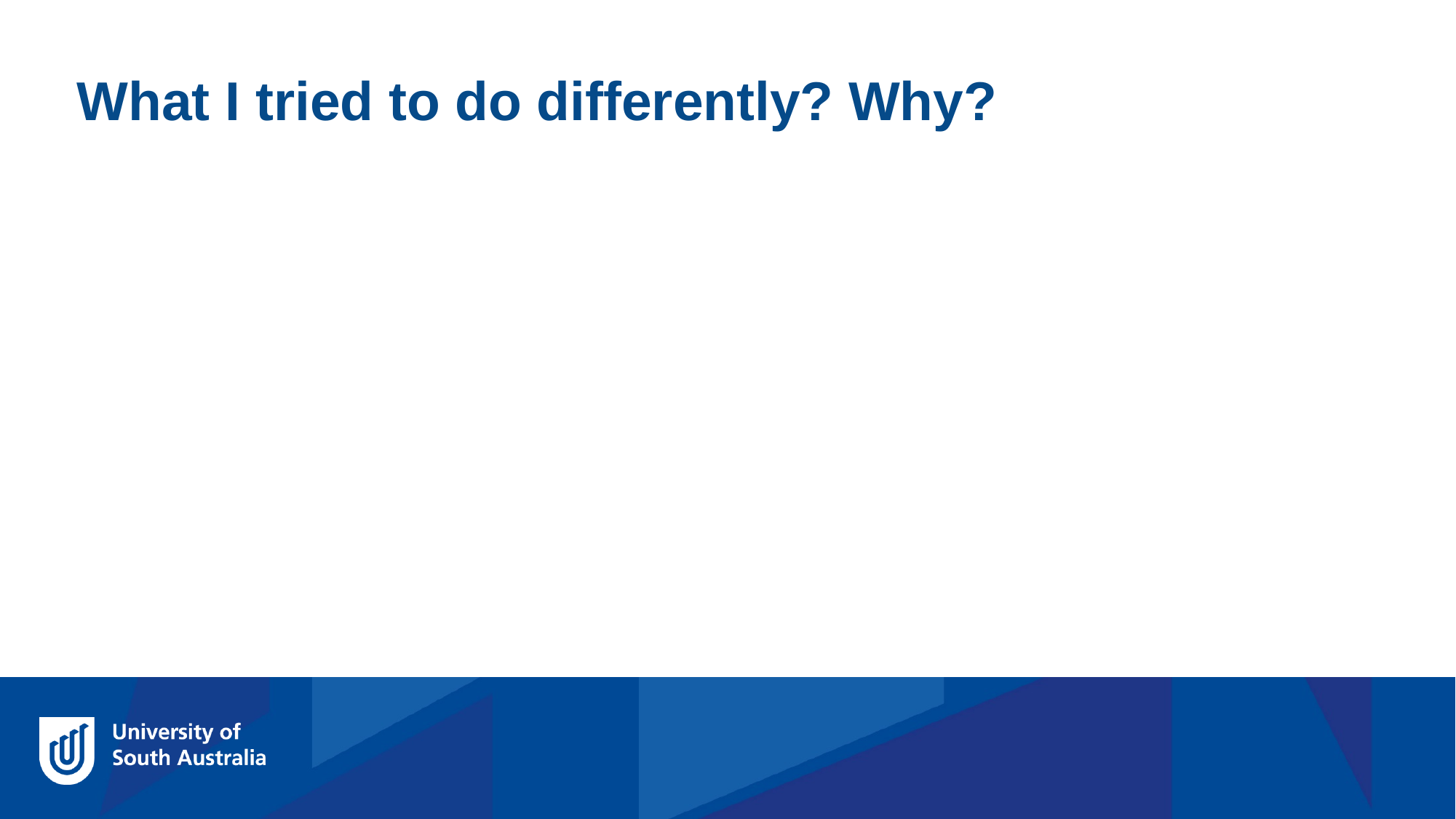

What I tried to do differently? Why?